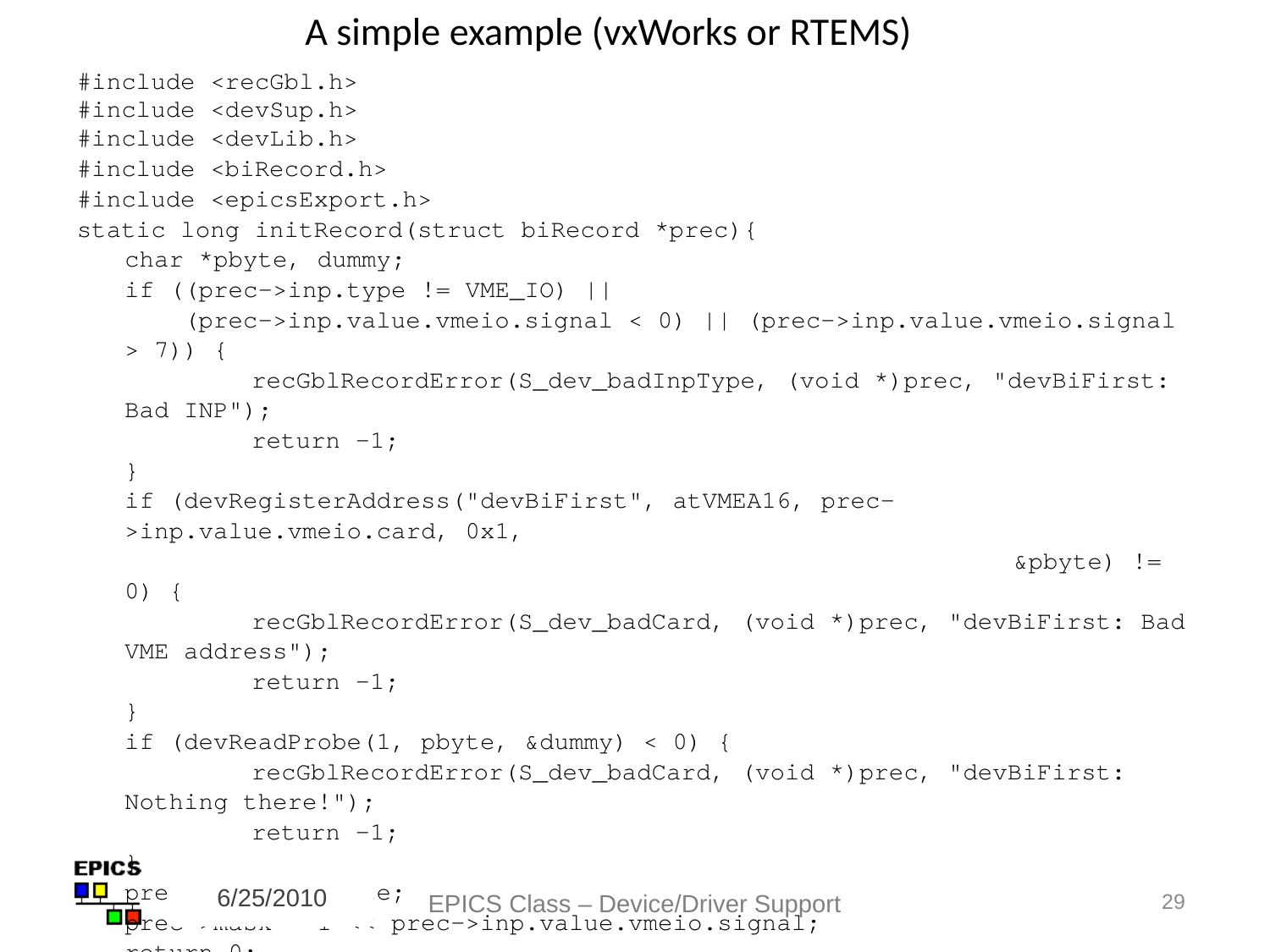

# A simple example (vxWorks or RTEMS)
#include <recGbl.h>
#include <devSup.h>
#include <devLib.h>
#include <biRecord.h>
#include <epicsExport.h>
static long initRecord(struct biRecord *prec){
	char *pbyte, dummy;
	if ((prec->inp.type != VME_IO) ||
	    (prec->inp.value.vmeio.signal < 0) || (prec->inp.value.vmeio.signal > 7)) {
		recGblRecordError(S_dev_badInpType, (void *)prec, "devBiFirst: Bad INP");
		return -1;
	}
	if (devRegisterAddress("devBiFirst", atVMEA16, prec->inp.value.vmeio.card, 0x1,
								&pbyte) != 0) {
		recGblRecordError(S_dev_badCard, (void *)prec, "devBiFirst: Bad VME address");
		return -1;
	}
	if (devReadProbe(1, pbyte, &dummy) < 0) {
		recGblRecordError(S_dev_badCard, (void *)prec, "devBiFirst: Nothing there!");
		return -1;
	}
	prec->dpvt = pbyte;
	prec->mask = 1 << prec->inp.value.vmeio.signal;
	return 0;
}
6/25/2010
EPICS Class – Device/Driver Support
29